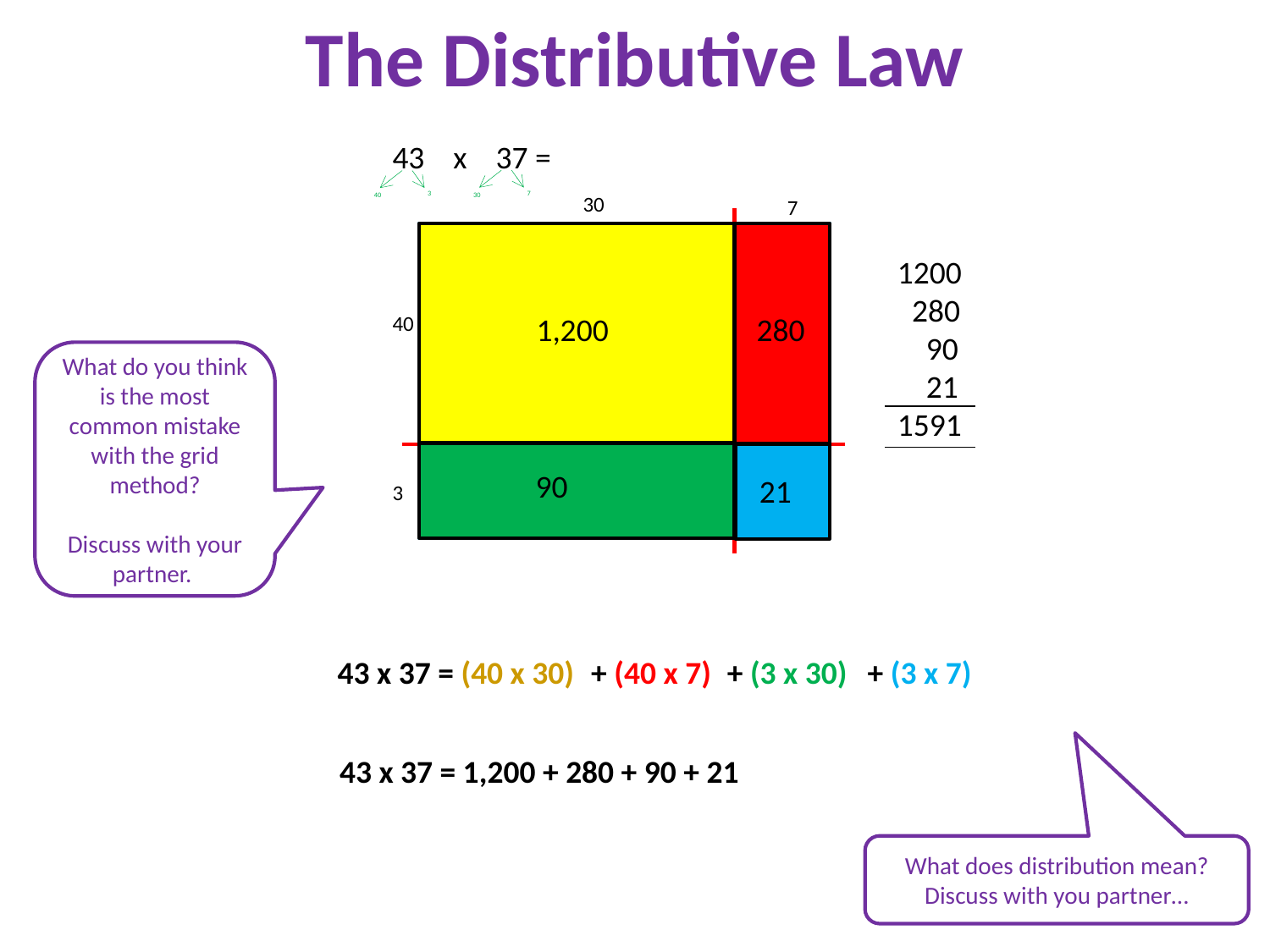

The Distributive Law
43    x    37 =
7
3
30
40
30
7

1200
  280
    90
    21
1591
40
1,200
280
What do you think is the most common mistake with the grid method?

Discuss with your partner.

90
21
3
43 x 37 = (40 x 30)
+ (40 x 7)
+ (3 x 30)
+ (3 x 7)
43 x 37 = 1,200 + 280 + 90 + 21
What does distribution mean? Discuss with you partner…